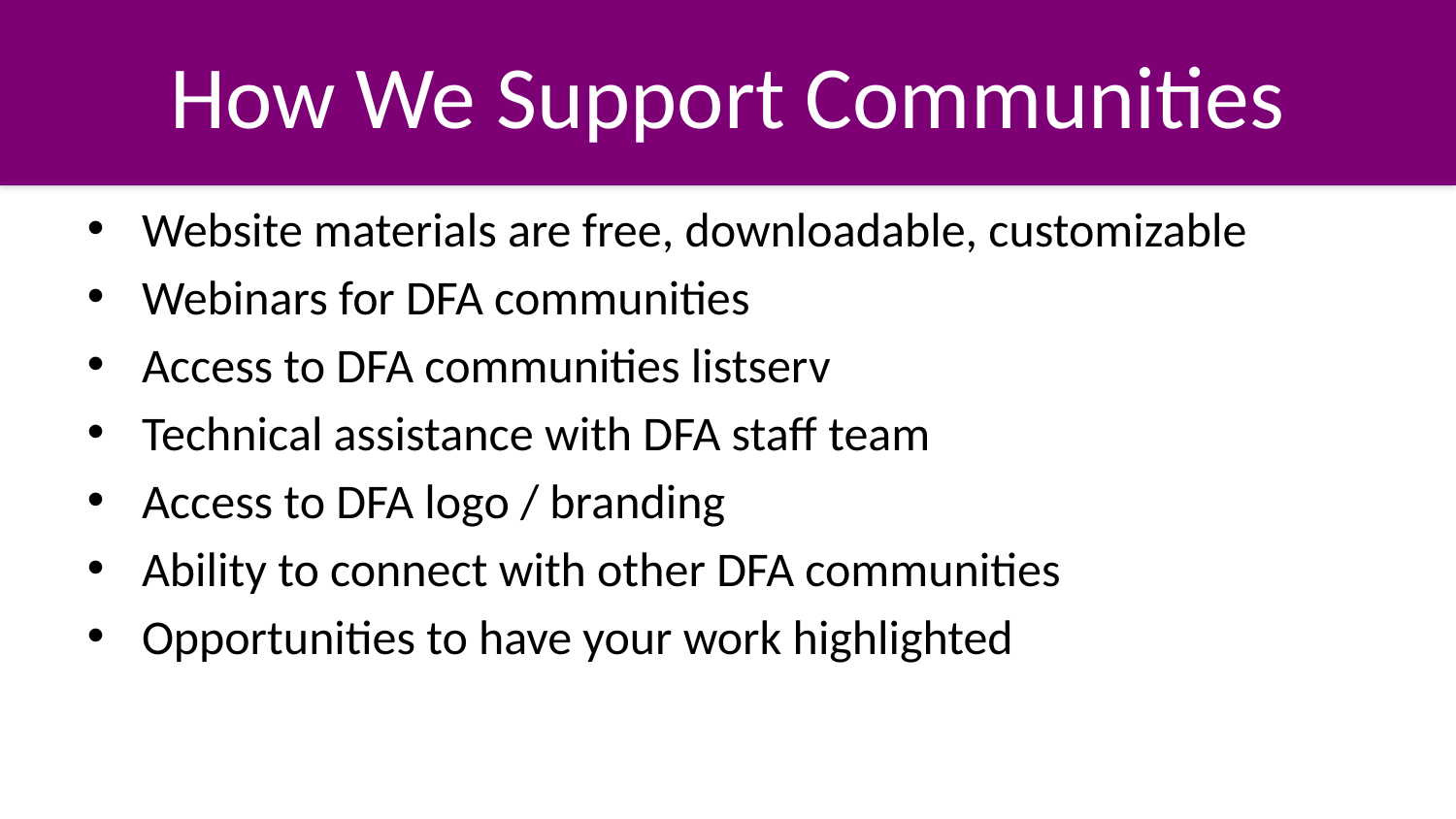

# How We Support Communities
Website materials are free, downloadable, customizable
Webinars for DFA communities
Access to DFA communities listserv
Technical assistance with DFA staff team
Access to DFA logo / branding
Ability to connect with other DFA communities
Opportunities to have your work highlighted